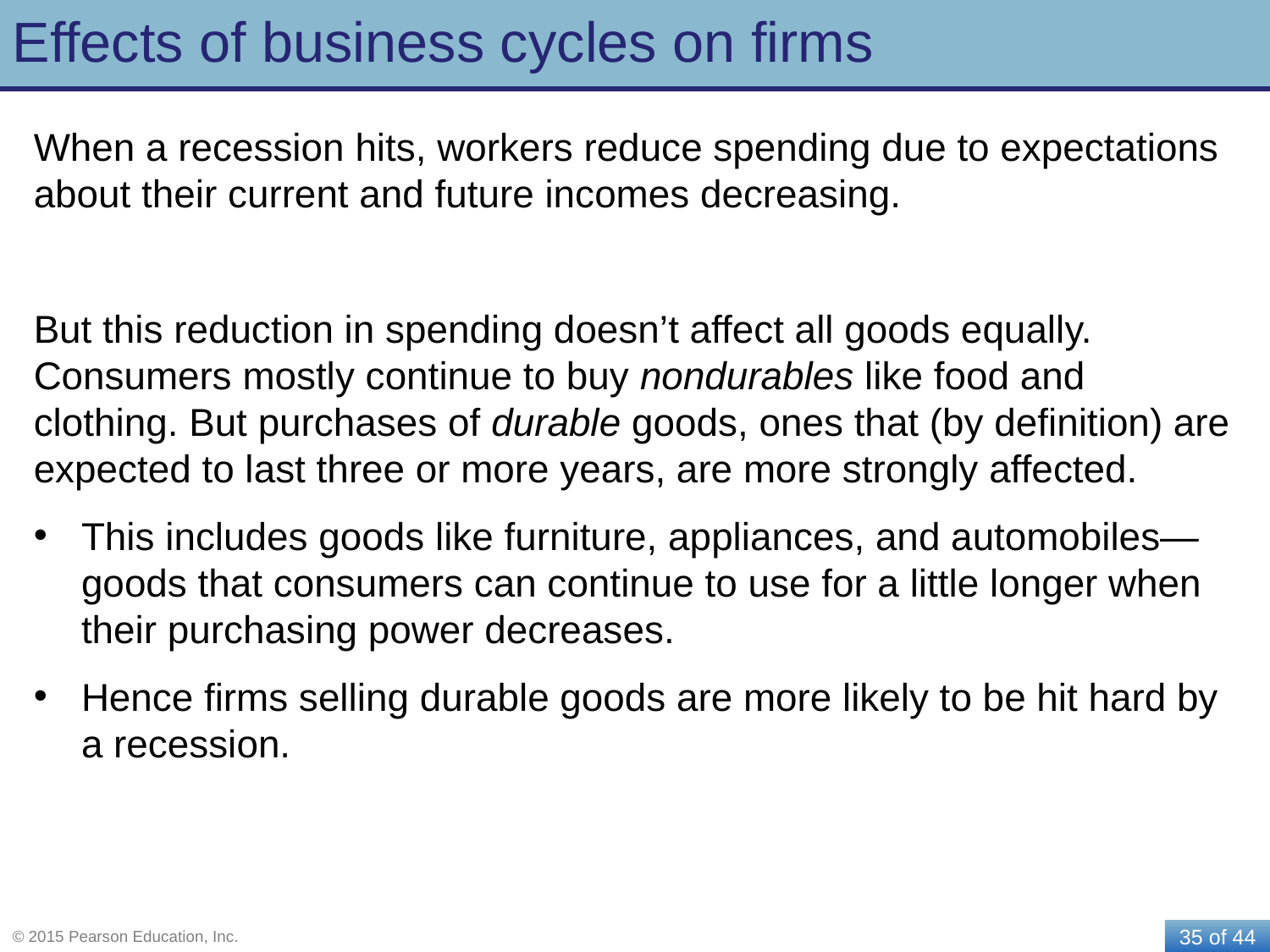

# Effects of business cycles on firms
When a recession hits, workers reduce spending due to expectations about their current and future incomes decreasing.

But this reduction in spending doesn’t affect all goods equally. Consumers mostly continue to buy nondurables like food and clothing. But purchases of durable goods, ones that (by definition) are expected to last three or more years, are more strongly affected.
This includes goods like furniture, appliances, and automobiles—goods that consumers can continue to use for a little longer when their purchasing power decreases.
Hence firms selling durable goods are more likely to be hit hard by a recession.